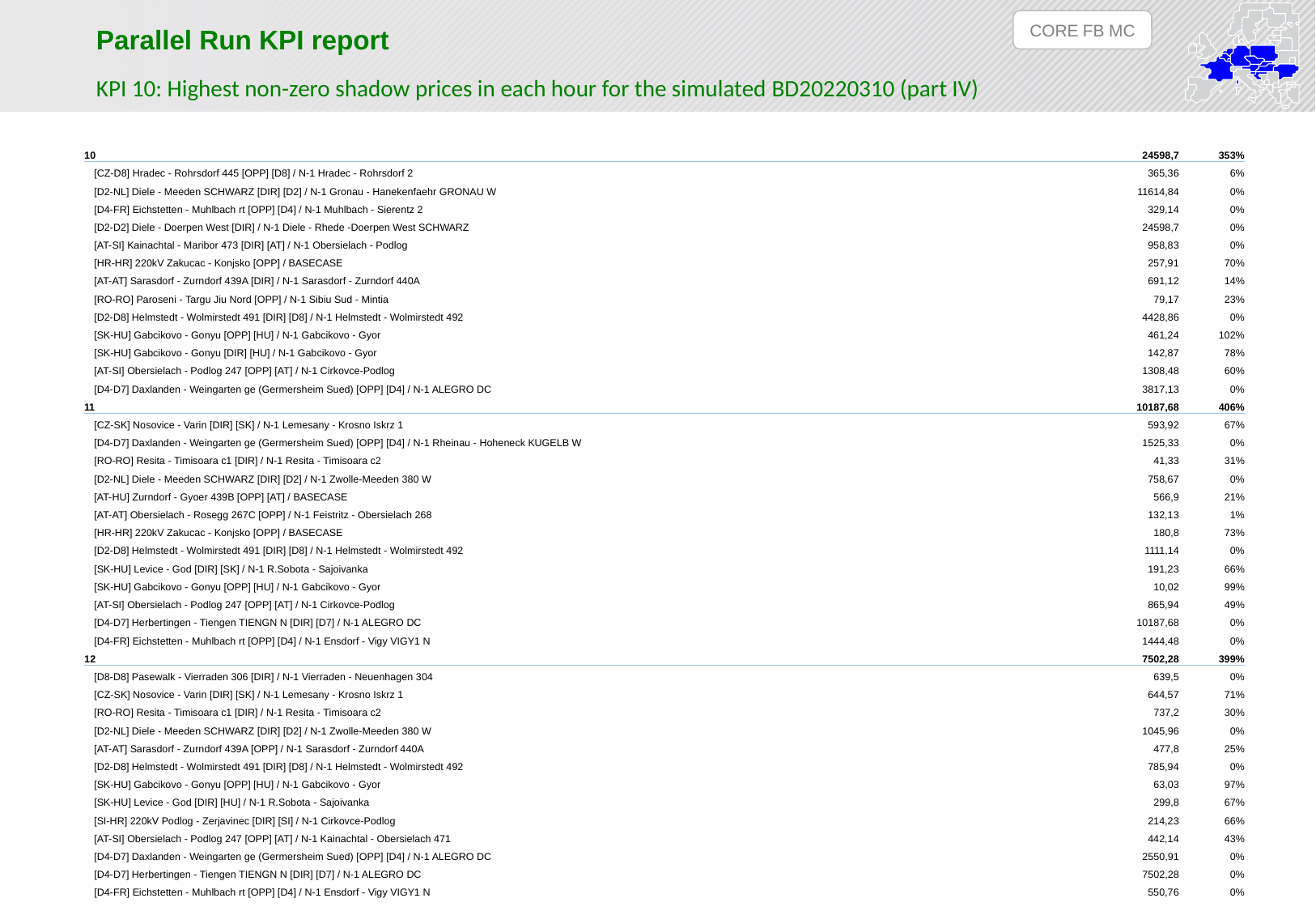

CORE FB MC
Parallel Run KPI report
KPI 10: Highest non-zero shadow prices in each hour for the simulated BD20220310 (part IV)
| 10 | 24598,7 | 353% |
| --- | --- | --- |
| [CZ-D8] Hradec - Rohrsdorf 445 [OPP] [D8] / N-1 Hradec - Rohrsdorf 2 | 365,36 | 6% |
| [D2-NL] Diele - Meeden SCHWARZ [DIR] [D2] / N-1 Gronau - Hanekenfaehr GRONAU W | 11614,84 | 0% |
| [D4-FR] Eichstetten - Muhlbach rt [OPP] [D4] / N-1 Muhlbach - Sierentz 2 | 329,14 | 0% |
| [D2-D2] Diele - Doerpen West [DIR] / N-1 Diele - Rhede -Doerpen West SCHWARZ | 24598,7 | 0% |
| [AT-SI] Kainachtal - Maribor 473 [DIR] [AT] / N-1 Obersielach - Podlog | 958,83 | 0% |
| [HR-HR] 220kV Zakucac - Konjsko [OPP] / BASECASE | 257,91 | 70% |
| [AT-AT] Sarasdorf - Zurndorf 439A [DIR] / N-1 Sarasdorf - Zurndorf 440A | 691,12 | 14% |
| [RO-RO] Paroseni - Targu Jiu Nord [OPP] / N-1 Sibiu Sud - Mintia | 79,17 | 23% |
| [D2-D8] Helmstedt - Wolmirstedt 491 [DIR] [D8] / N-1 Helmstedt - Wolmirstedt 492 | 4428,86 | 0% |
| [SK-HU] Gabcikovo - Gonyu [OPP] [HU] / N-1 Gabcikovo - Gyor | 461,24 | 102% |
| [SK-HU] Gabcikovo - Gonyu [DIR] [HU] / N-1 Gabcikovo - Gyor | 142,87 | 78% |
| [AT-SI] Obersielach - Podlog 247 [OPP] [AT] / N-1 Cirkovce-Podlog | 1308,48 | 60% |
| [D4-D7] Daxlanden - Weingarten ge (Germersheim Sued) [OPP] [D4] / N-1 ALEGRO DC | 3817,13 | 0% |
| 11 | 10187,68 | 406% |
| [CZ-SK] Nosovice - Varin [DIR] [SK] / N-1 Lemesany - Krosno Iskrz 1 | 593,92 | 67% |
| [D4-D7] Daxlanden - Weingarten ge (Germersheim Sued) [OPP] [D4] / N-1 Rheinau - Hoheneck KUGELB W | 1525,33 | 0% |
| [RO-RO] Resita - Timisoara c1 [DIR] / N-1 Resita - Timisoara c2 | 41,33 | 31% |
| [D2-NL] Diele - Meeden SCHWARZ [DIR] [D2] / N-1 Zwolle-Meeden 380 W | 758,67 | 0% |
| [AT-HU] Zurndorf - Gyoer 439B [OPP] [AT] / BASECASE | 566,9 | 21% |
| [AT-AT] Obersielach - Rosegg 267C [OPP] / N-1 Feistritz - Obersielach 268 | 132,13 | 1% |
| [HR-HR] 220kV Zakucac - Konjsko [OPP] / BASECASE | 180,8 | 73% |
| [D2-D8] Helmstedt - Wolmirstedt 491 [DIR] [D8] / N-1 Helmstedt - Wolmirstedt 492 | 1111,14 | 0% |
| [SK-HU] Levice - God [DIR] [SK] / N-1 R.Sobota - Sajoivanka | 191,23 | 66% |
| [SK-HU] Gabcikovo - Gonyu [OPP] [HU] / N-1 Gabcikovo - Gyor | 10,02 | 99% |
| [AT-SI] Obersielach - Podlog 247 [OPP] [AT] / N-1 Cirkovce-Podlog | 865,94 | 49% |
| [D4-D7] Herbertingen - Tiengen TIENGN N [DIR] [D7] / N-1 ALEGRO DC | 10187,68 | 0% |
| [D4-FR] Eichstetten - Muhlbach rt [OPP] [D4] / N-1 Ensdorf - Vigy VIGY1 N | 1444,48 | 0% |
| 12 | 7502,28 | 399% |
| [D8-D8] Pasewalk - Vierraden 306 [DIR] / N-1 Vierraden - Neuenhagen 304 | 639,5 | 0% |
| [CZ-SK] Nosovice - Varin [DIR] [SK] / N-1 Lemesany - Krosno Iskrz 1 | 644,57 | 71% |
| [RO-RO] Resita - Timisoara c1 [DIR] / N-1 Resita - Timisoara c2 | 737,2 | 30% |
| [D2-NL] Diele - Meeden SCHWARZ [DIR] [D2] / N-1 Zwolle-Meeden 380 W | 1045,96 | 0% |
| [AT-AT] Sarasdorf - Zurndorf 439A [OPP] / N-1 Sarasdorf - Zurndorf 440A | 477,8 | 25% |
| [D2-D8] Helmstedt - Wolmirstedt 491 [DIR] [D8] / N-1 Helmstedt - Wolmirstedt 492 | 785,94 | 0% |
| [SK-HU] Gabcikovo - Gonyu [OPP] [HU] / N-1 Gabcikovo - Gyor | 63,03 | 97% |
| [SK-HU] Levice - God [DIR] [HU] / N-1 R.Sobota - Sajoivanka | 299,8 | 67% |
| [SI-HR] 220kV Podlog - Zerjavinec [DIR] [SI] / N-1 Cirkovce-Podlog | 214,23 | 66% |
| [AT-SI] Obersielach - Podlog 247 [OPP] [AT] / N-1 Kainachtal - Obersielach 471 | 442,14 | 43% |
| [D4-D7] Daxlanden - Weingarten ge (Germersheim Sued) [OPP] [D4] / N-1 ALEGRO DC | 2550,91 | 0% |
| [D4-D7] Herbertingen - Tiengen TIENGN N [DIR] [D7] / N-1 ALEGRO DC | 7502,28 | 0% |
| [D4-FR] Eichstetten - Muhlbach rt [OPP] [D4] / N-1 Ensdorf - Vigy VIGY1 N | 550,76 | 0% |